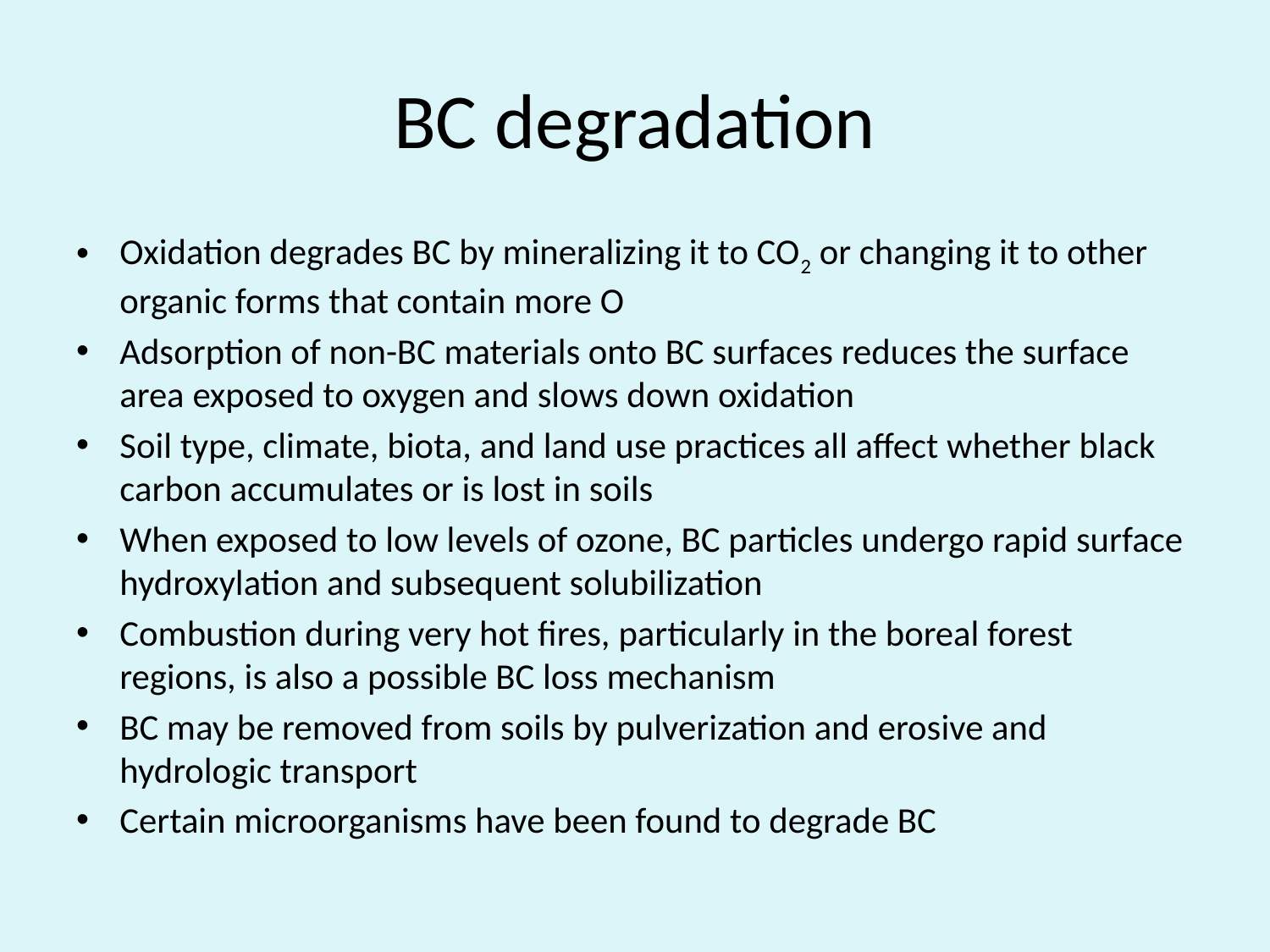

# BC degradation
Oxidation degrades BC by mineralizing it to CO2 or changing it to other organic forms that contain more O
Adsorption of non-BC materials onto BC surfaces reduces the surface area exposed to oxygen and slows down oxidation
Soil type, climate, biota, and land use practices all affect whether black carbon accumulates or is lost in soils
When exposed to low levels of ozone, BC particles undergo rapid surface hydroxylation and subsequent solubilization
Combustion during very hot fires, particularly in the boreal forest regions, is also a possible BC loss mechanism
BC may be removed from soils by pulverization and erosive and hydrologic transport
Certain microorganisms have been found to degrade BC